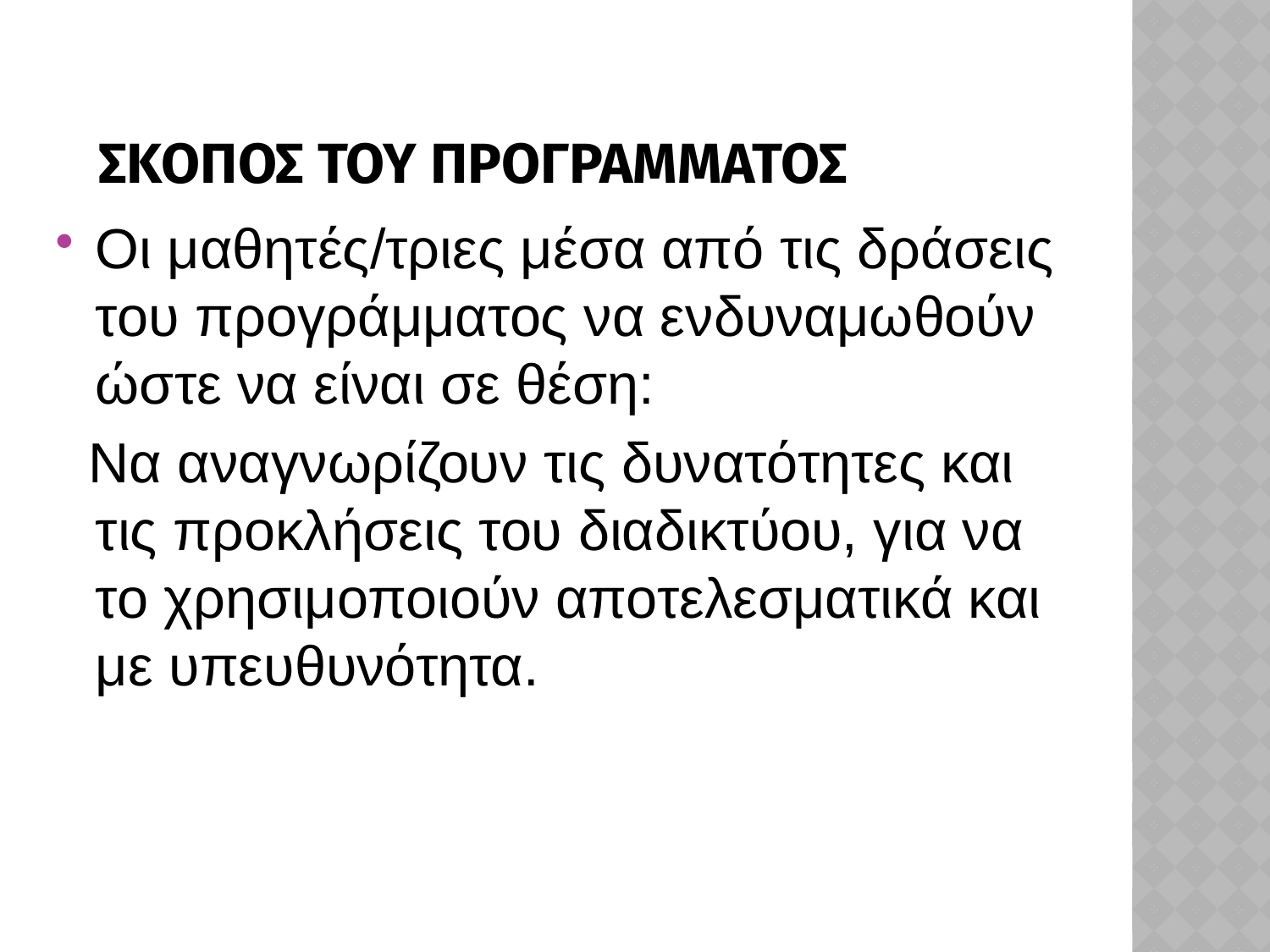

# Σκοποσ του προγραμματοσ
Οι μαθητές/τριες μέσα από τις δράσεις του προγράμματος να ενδυναμωθούν ώστε να είναι σε θέση:
  Να αναγνωρίζουν τις δυνατότητες και τις προκλήσεις του διαδικτύου, για να το χρησιμοποιούν αποτελεσματικά και με υπευθυνότητα.